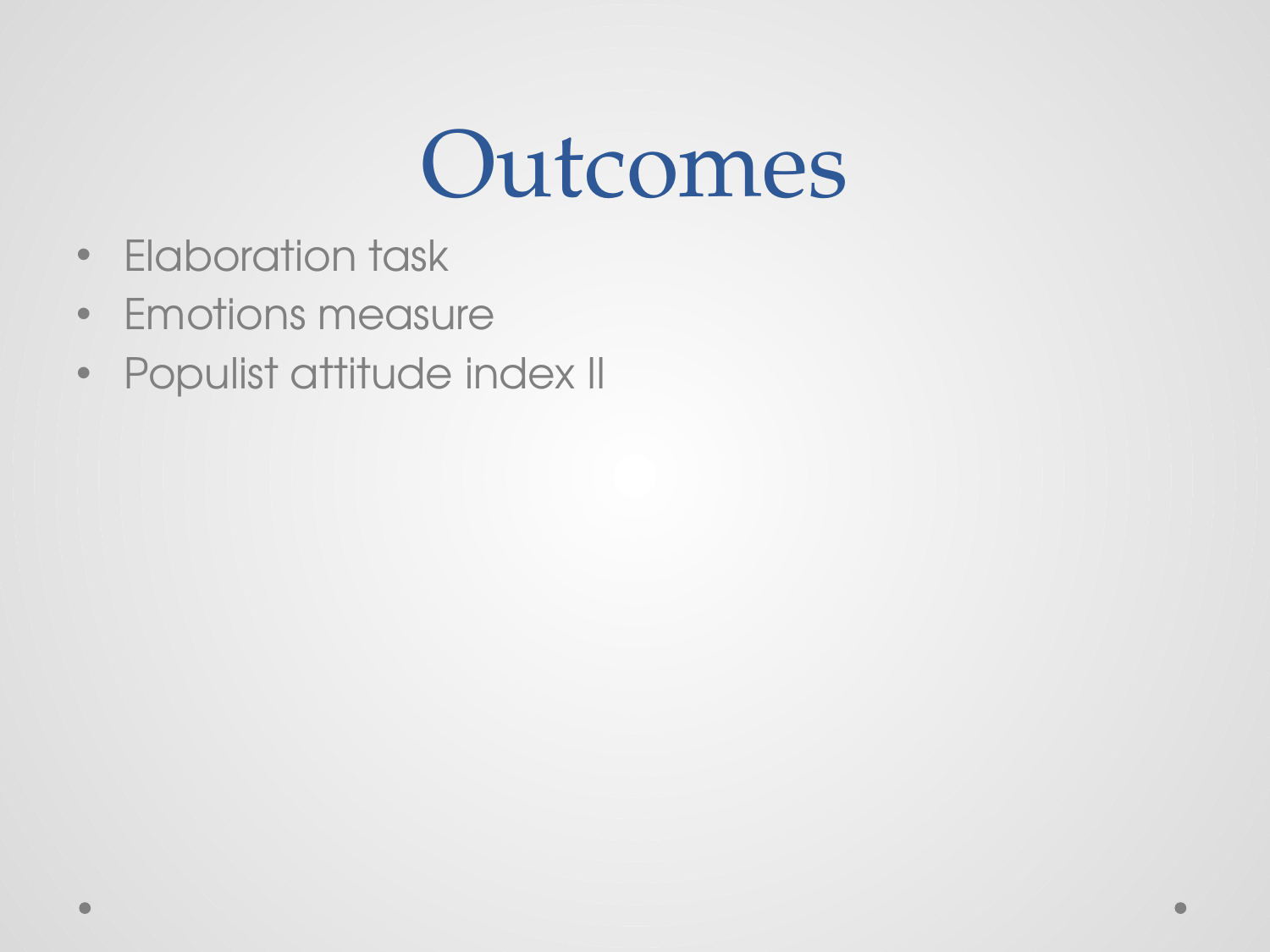

# Outcomes
Elaboration task
Emotions measure
Populist attitude index II